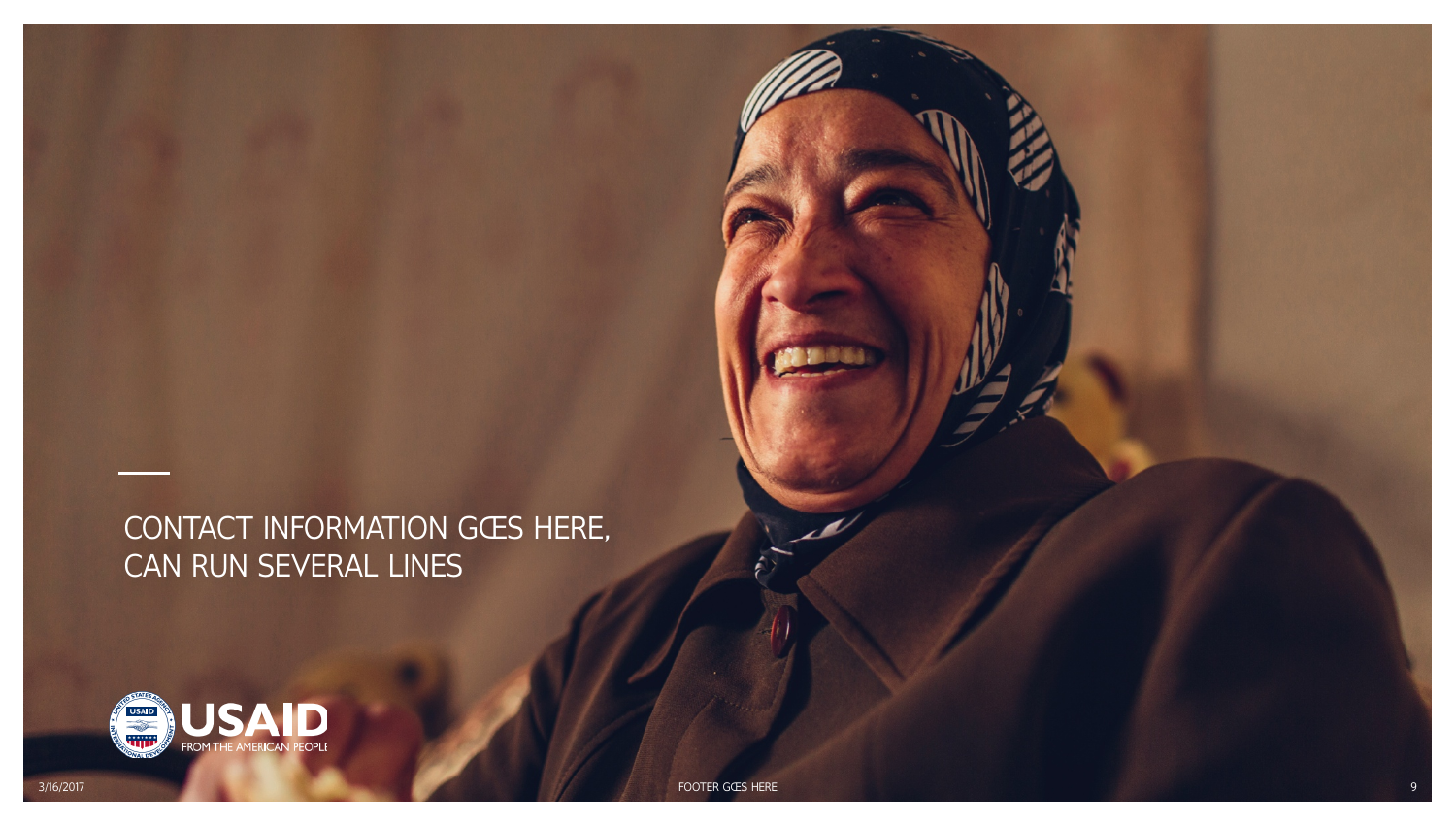

CONTACT INFORMATION GOES HERE, CAN RUN SEVERAL LINES
3/16/2017
9
FOOTER GOES HERE